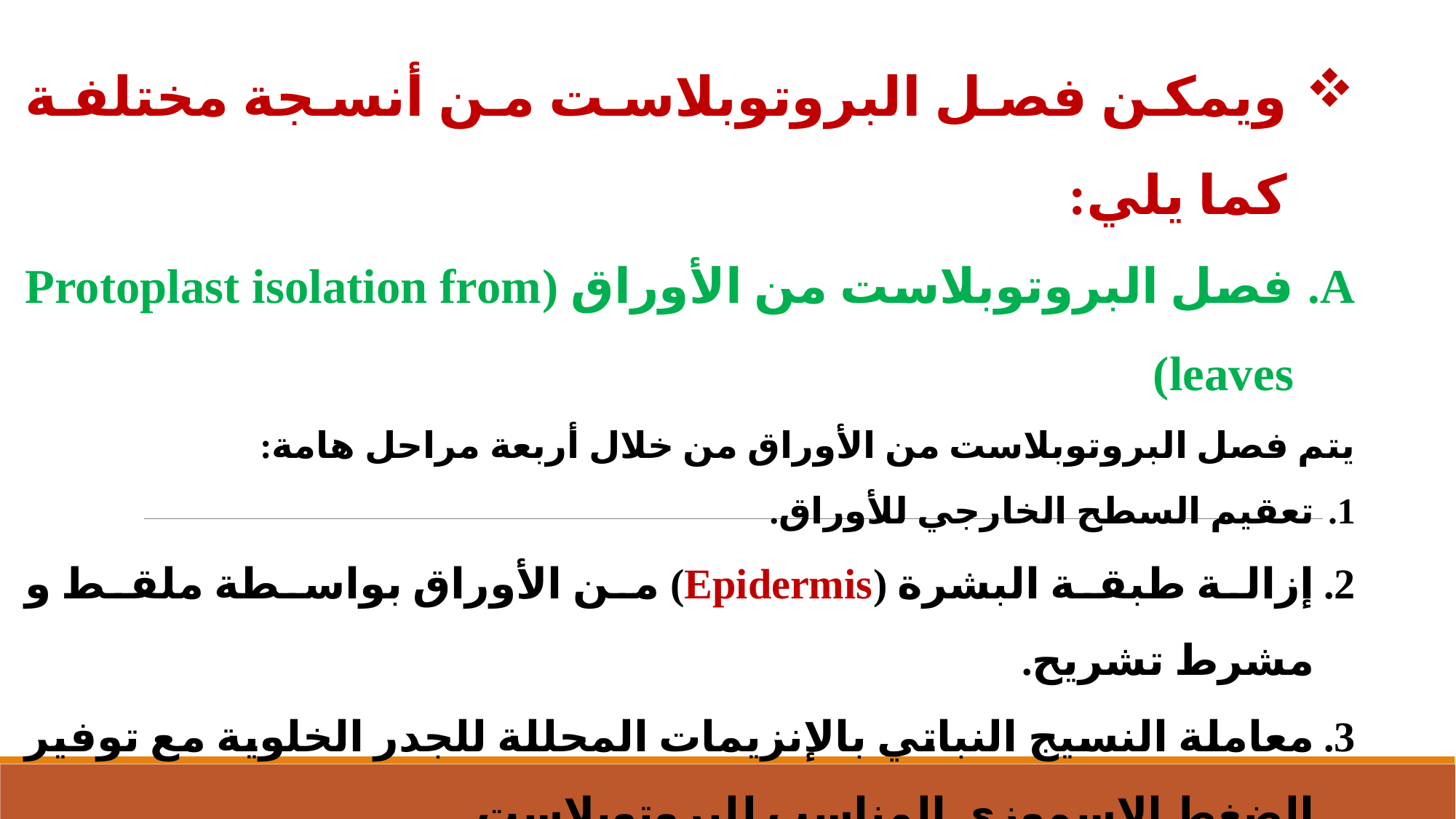

ويمكن فصل البروتوبلاست من أنسجة مختلفة كما يلي:
فصل البروتوبلاست من الأوراق (Protoplast isolation from leaves)
يتم فصل البروتوبلاست من الأوراق من خلال أربعة مراحل هامة:
تعقيم السطح الخارجي للأوراق.
إزالة طبقة البشرة (Epidermis) من الأوراق بواسطة ملقط و مشرط تشريح.
معاملة النسيج النباتي بالإنزيمات المحللة للجدر الخلوية مع توفير الضغط الإسموزي المناسب للبروتوبلاست.
فصل البروتوبلاست بواسطة التمرير من خلال فلتر أو إستخدام جهاز الطرد المركزي.